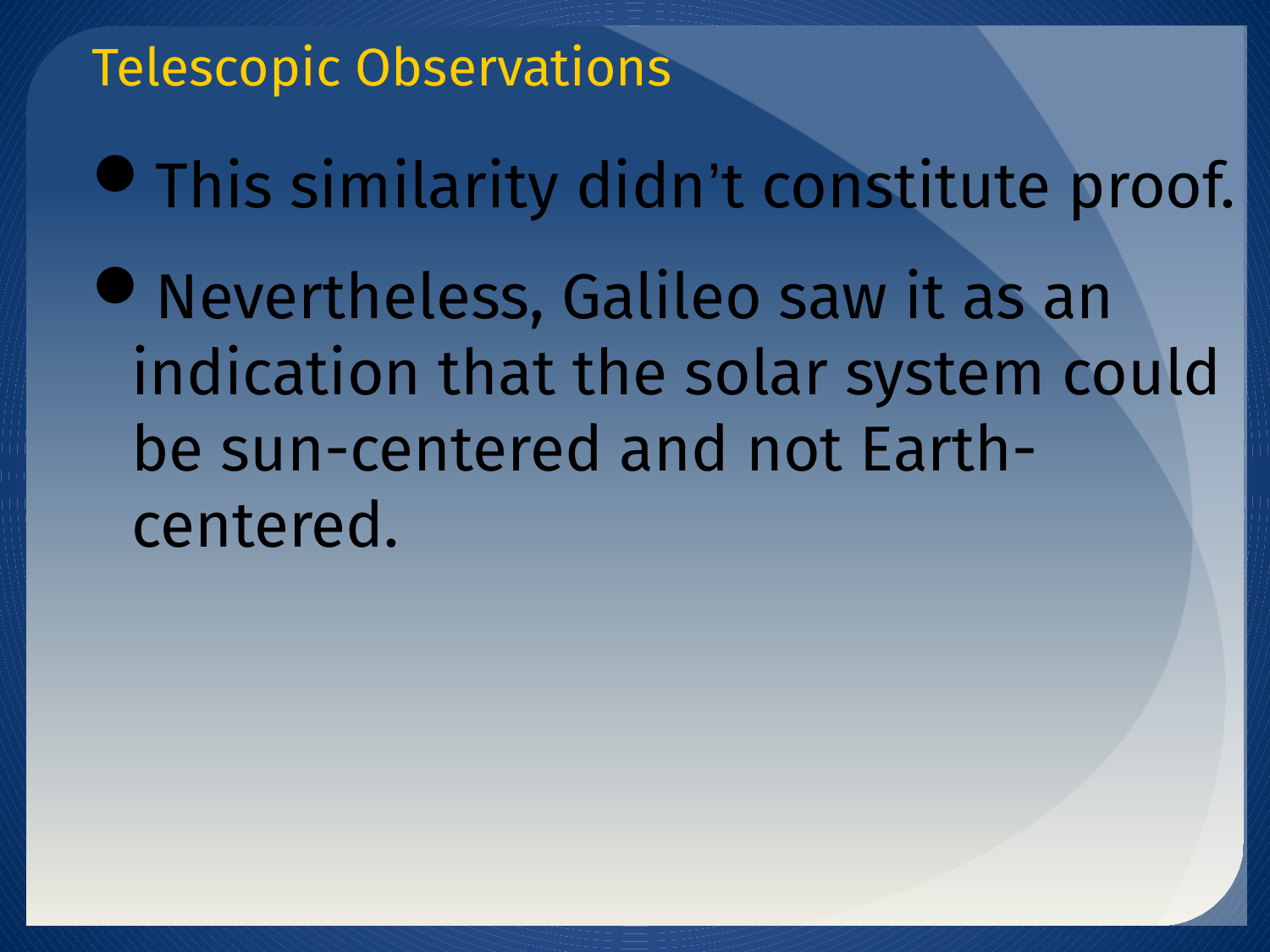

# Telescopic Observations
This similarity didn’t constitute proof.
Nevertheless, Galileo saw it as an indication that the solar system could be sun-centered and not Earth-centered.